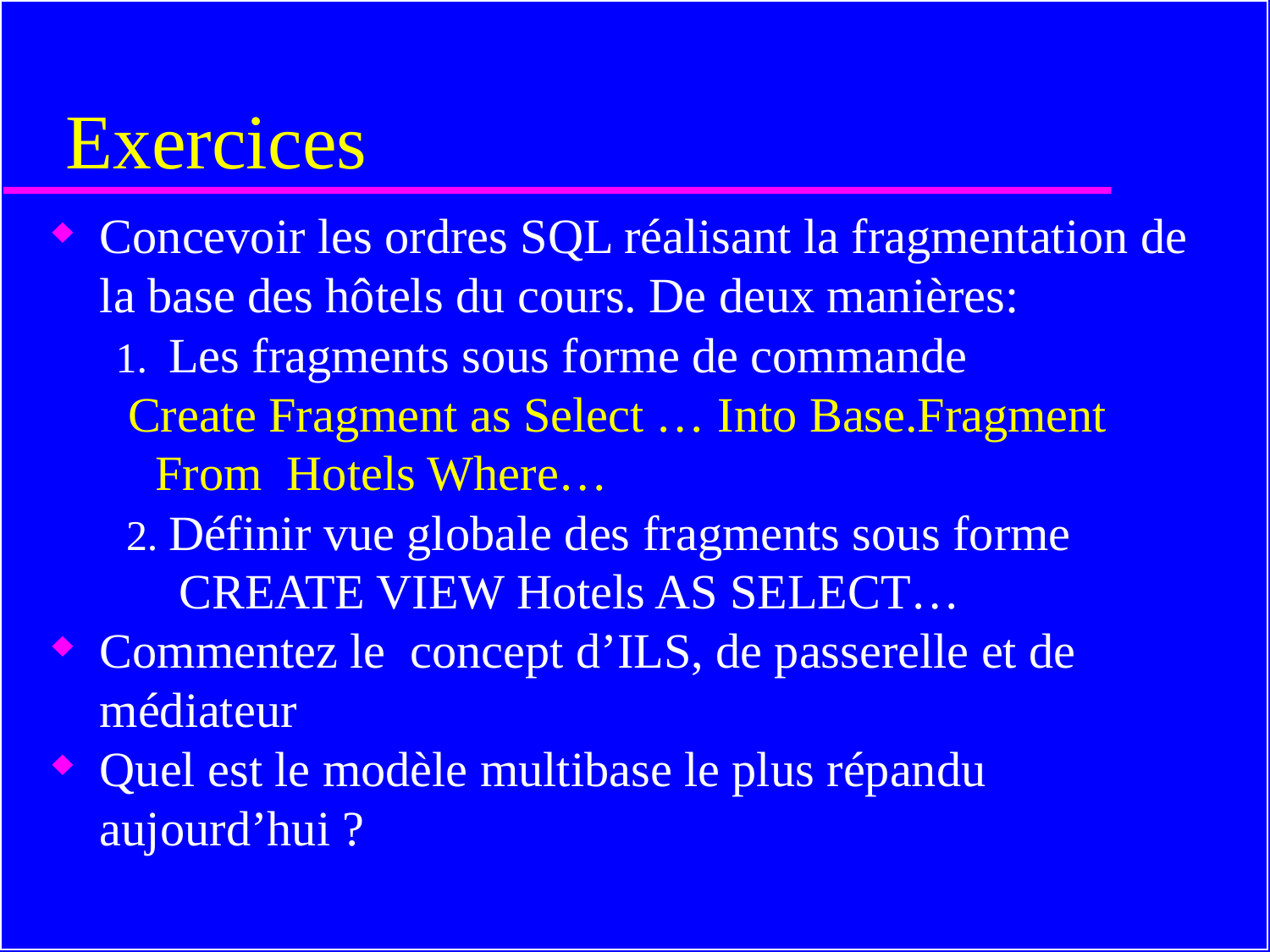

# Exercices
Concevoir les ordres SQL réalisant la fragmentation de la base des hôtels du cours. De deux manières:
1.  Les fragments sous forme de commande
 Create Fragment as Select … Into Base.Fragment From  Hotels Where…
 2. Définir vue globale des fragments sous forme CREATE VIEW Hotels AS SELECT…
Commentez le  concept d’ILS, de passerelle et de médiateur
Quel est le modèle multibase le plus répandu aujourd’hui ?